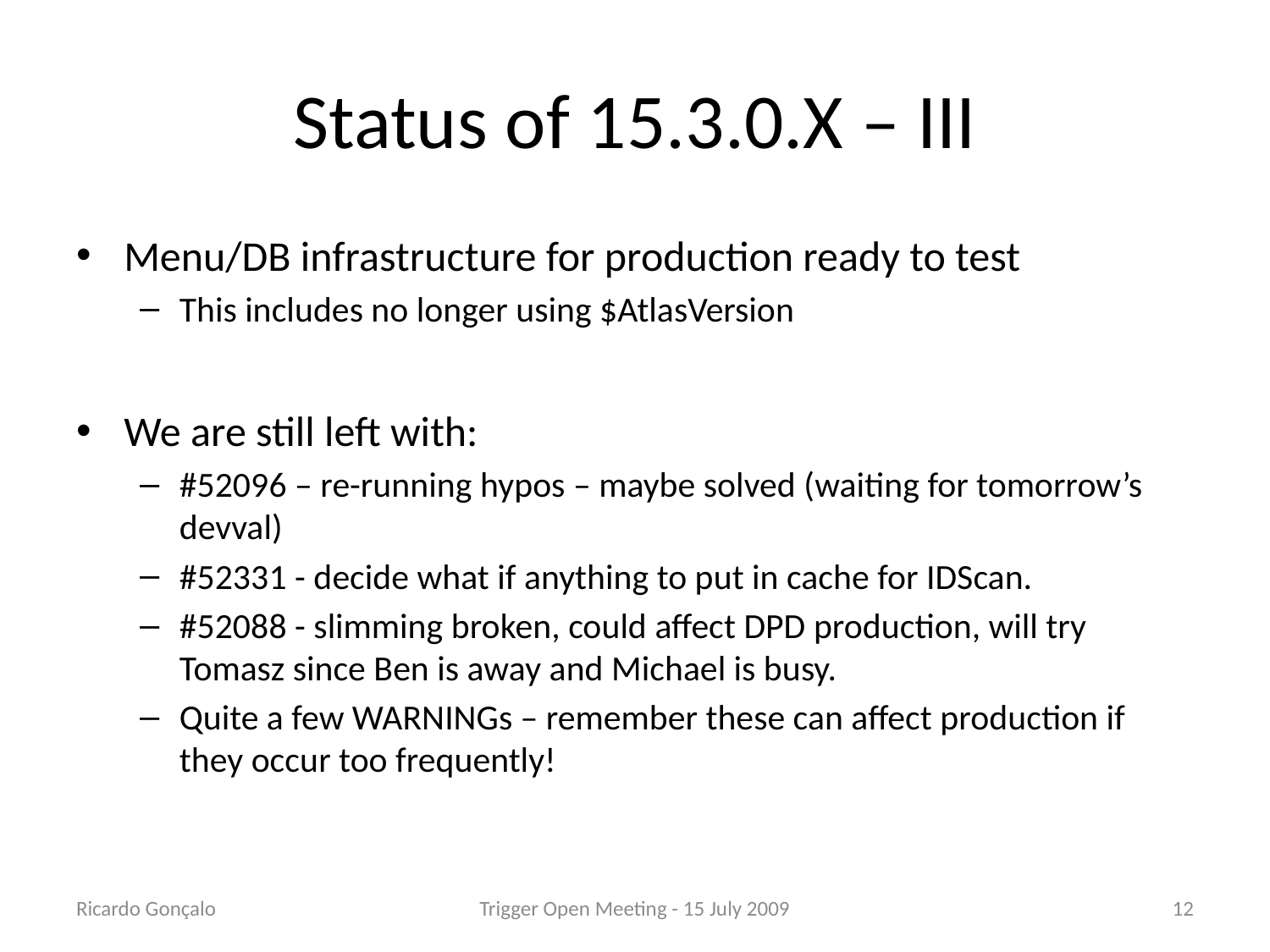

# Status of 15.3.0.X – III
Menu/DB infrastructure for production ready to test
This includes no longer using $AtlasVersion

We are still left with:
#52096 – re-running hypos – maybe solved (waiting for tomorrow’s devval)
#52331 - decide what if anything to put in cache for IDScan.
#52088 - slimming broken, could affect DPD production, will try Tomasz since Ben is away and Michael is busy.
Quite a few WARNINGs – remember these can affect production if they occur too frequently!

Ricardo Gonçalo
Trigger Open Meeting - 15 July 2009
12